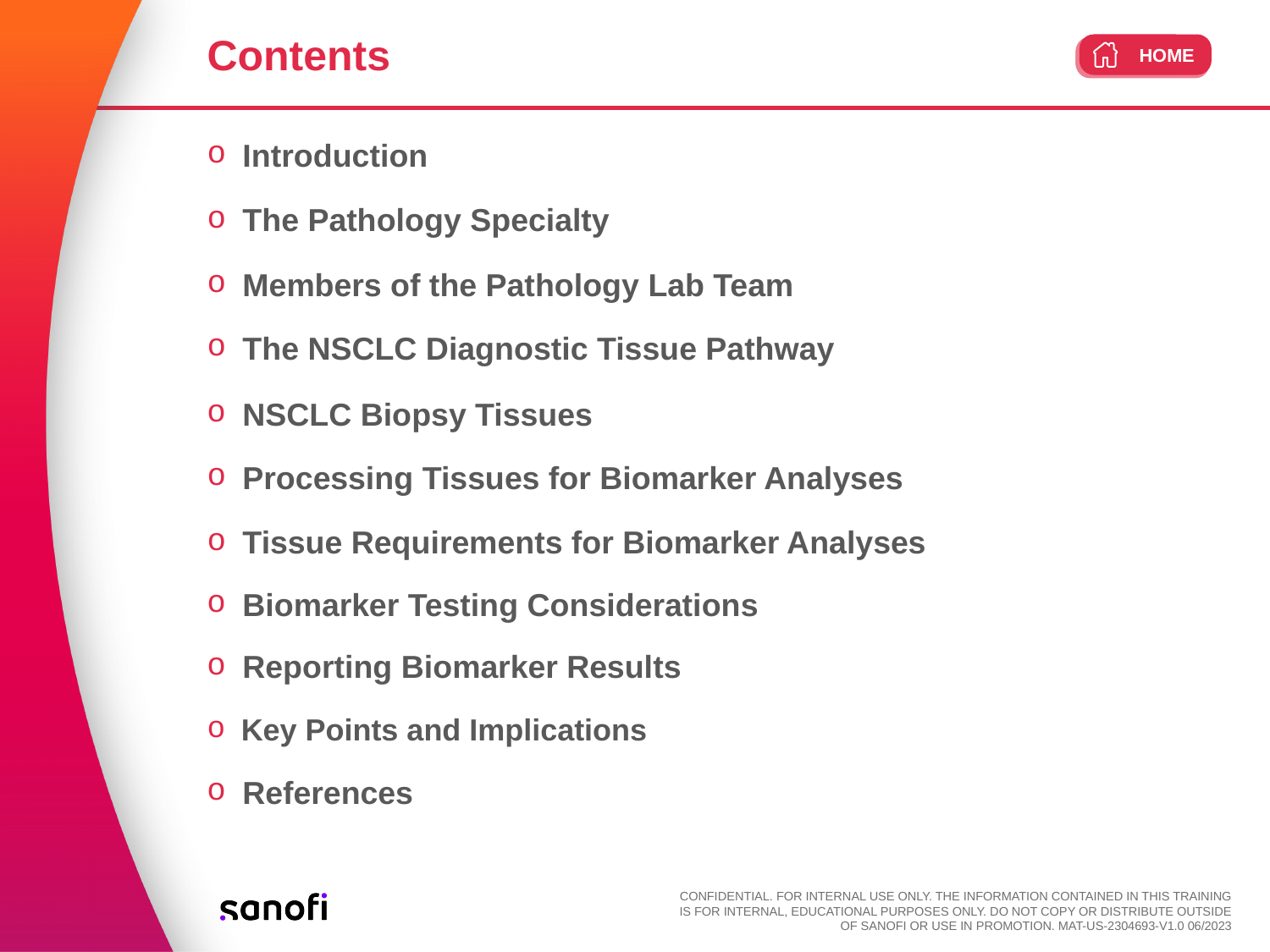

# Contents
Introduction

The Pathology Specialty

Members of the Pathology Lab Team

The NSCLC Diagnostic Tissue Pathway

NSCLC Biopsy Tissues

Processing Tissues for Biomarker Analyses

Tissue Requirements for Biomarker Analyses

Biomarker Testing Considerations

Reporting Biomarker Results

Key Points and Implications

References

CONFIDENTIAL. FOR INTERNAL USE ONLY. THE INFORMATION CONTAINED IN THIS TRAINING
IS FOR INTERNAL, EDUCATIONAL PURPOSES ONLY. DO NOT COPY OR DISTRIBUTE OUTSIDE
OF SANOFI OR USE IN PROMOTION. MAT-US-2304693-V1.0 06/2023